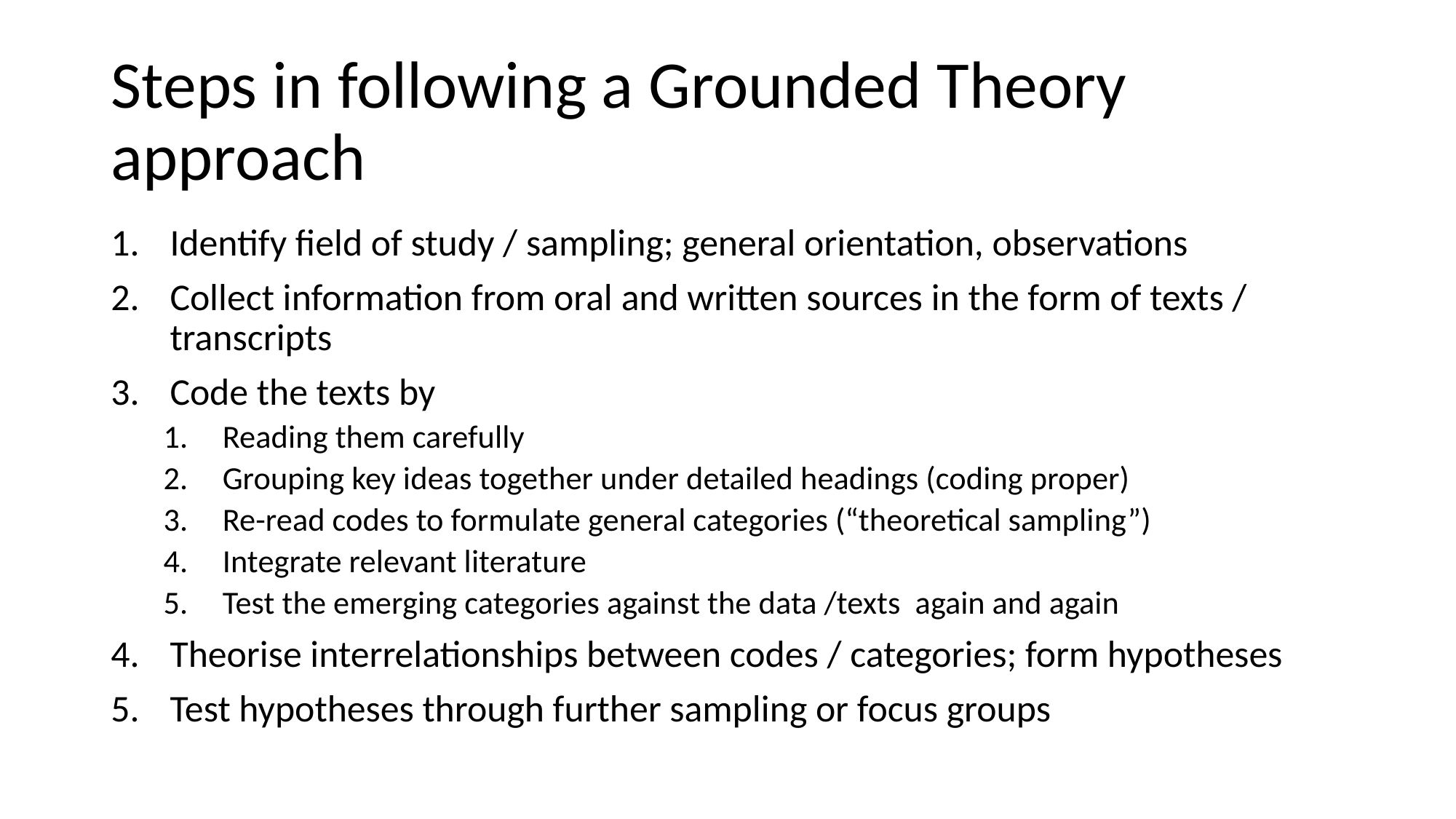

# Steps in following a Grounded Theory approach
Identify field of study / sampling; general orientation, observations
Collect information from oral and written sources in the form of texts / transcripts
Code the texts by
Reading them carefully
Grouping key ideas together under detailed headings (coding proper)
Re-read codes to formulate general categories (“theoretical sampling”)
Integrate relevant literature
Test the emerging categories against the data /texts  again and again
Theorise interrelationships between codes / categories; form hypotheses
Test hypotheses through further sampling or focus groups